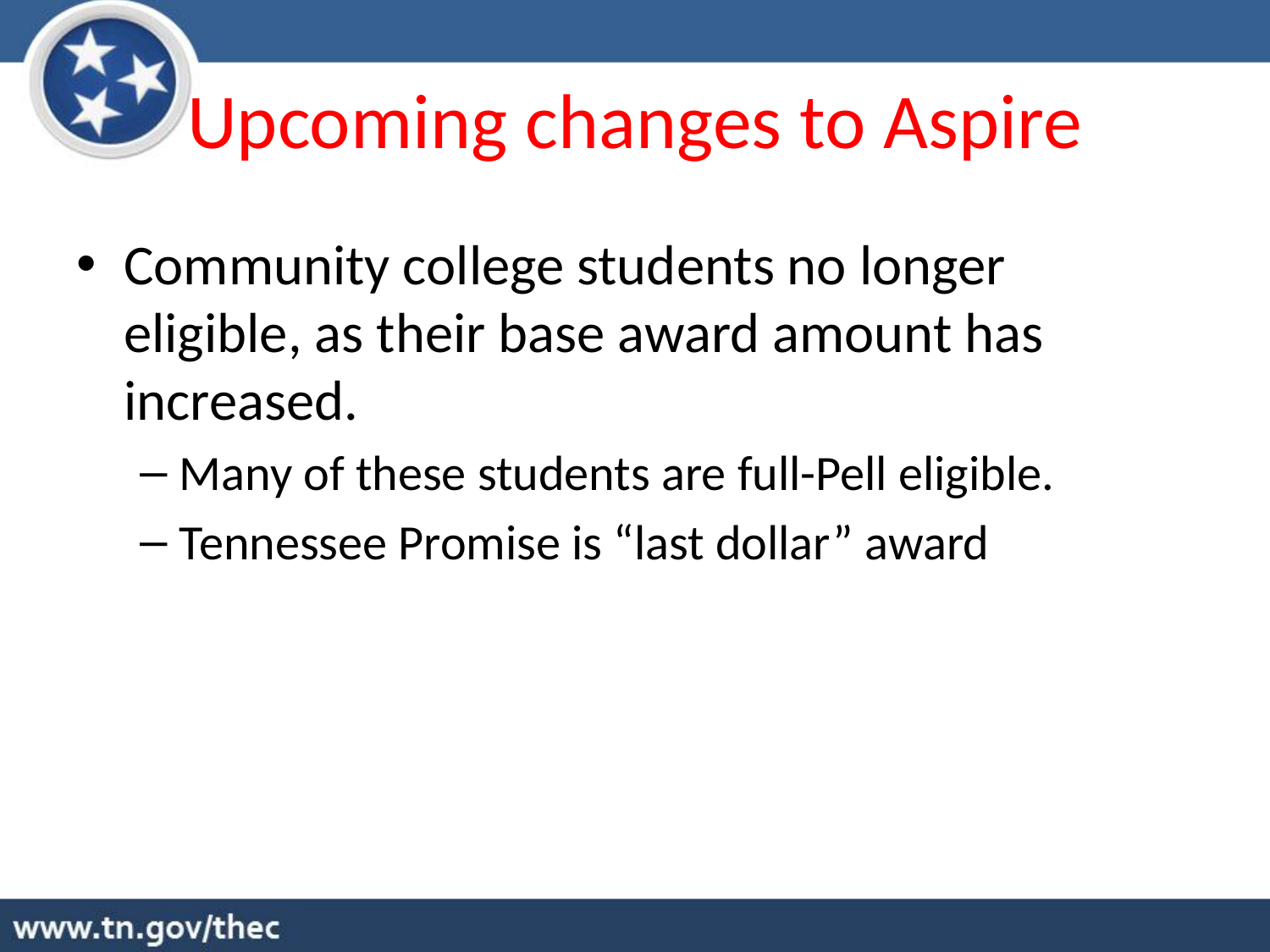

# Upcoming changes to Aspire
Community college students no longer eligible, as their base award amount has increased.
Many of these students are full-Pell eligible.
Tennessee Promise is “last dollar” award